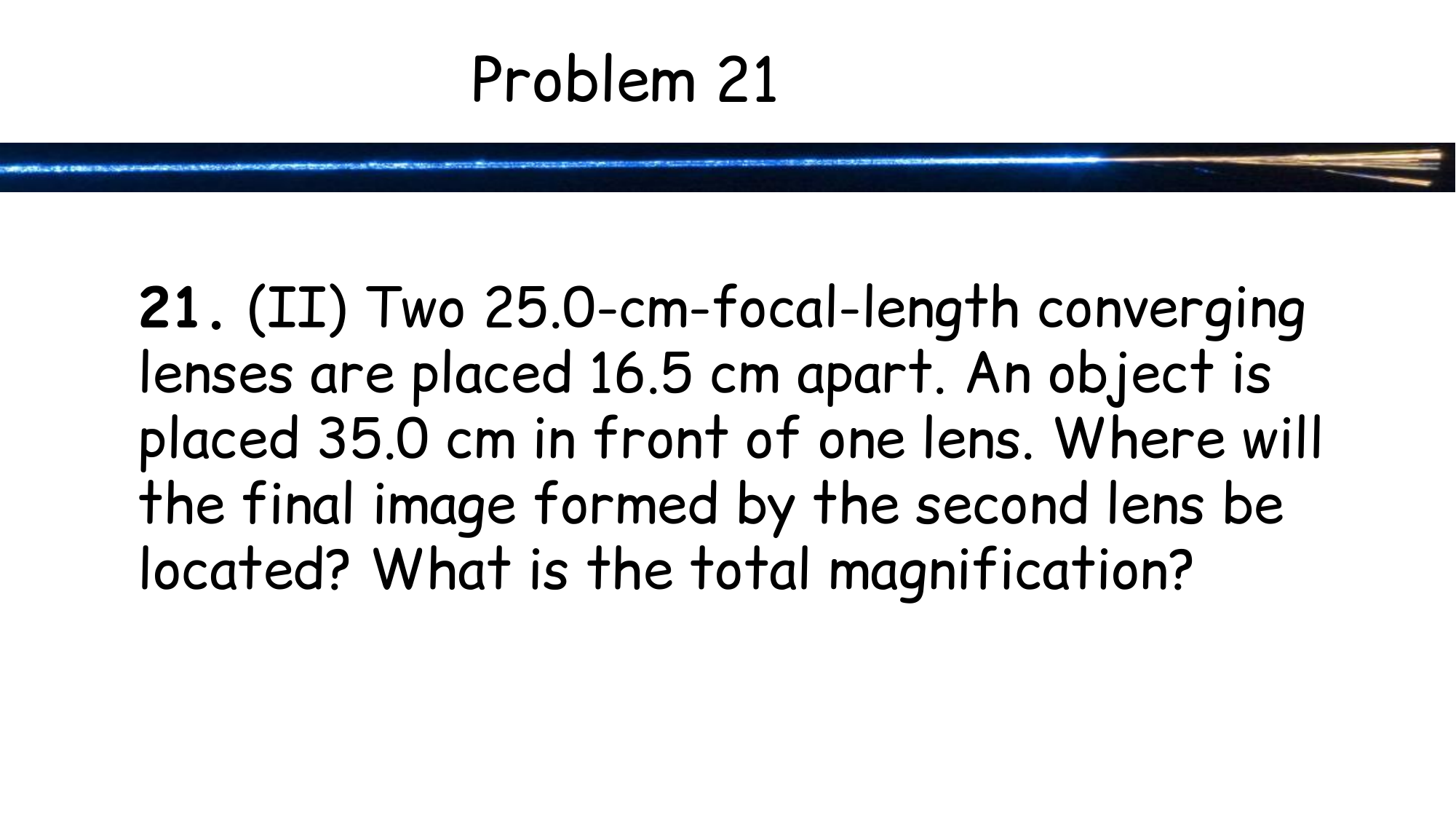

# Problem 21
21.	(II) Two 25.0-cm-focal-length converging lenses are placed 16.5 cm apart. An object is placed 35.0 cm in front of one lens. Where will the final image formed by the second lens be located? What is the total magnification?